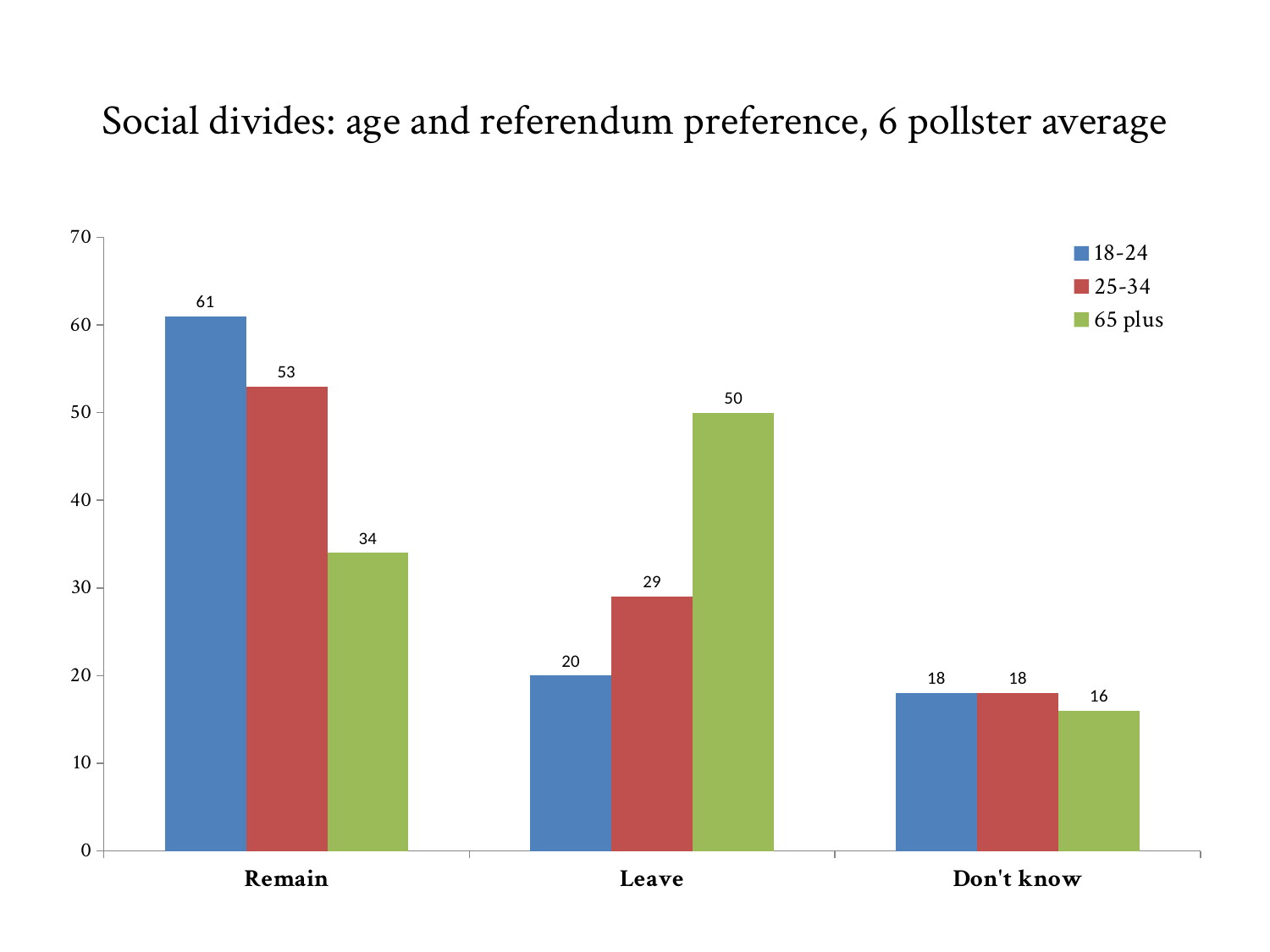

# Social divides: age and referendum preference, 6 pollster average

### Chart

| Category | 18-24 | 25-34 | 65 plus |
|---|---|---|---|
| Remain | 61.0 | 53.0 | 34.0 |
| Leave | 20.0 | 29.0 | 50.0 |
| Don't know | 18.0 | 18.0 | 16.0 |